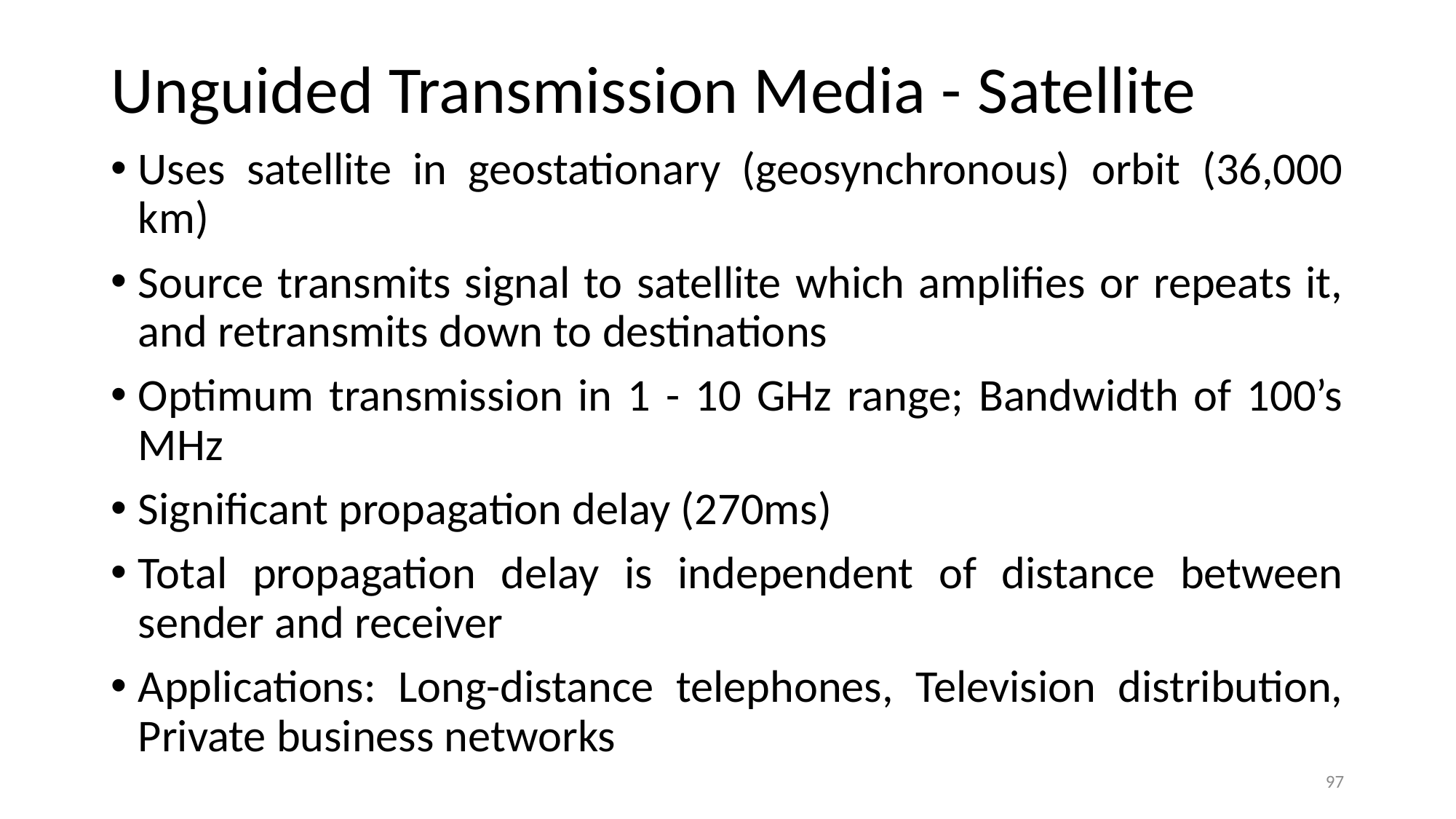

# Unguided Transmission Media - Satellite
Uses satellite in geostationary (geosynchronous) orbit (36,000 km)
Source transmits signal to satellite which amplifies or repeats it, and retransmits down to destinations
Optimum transmission in 1 - 10 GHz range; Bandwidth of 100’s MHz
Significant propagation delay (270ms)
Total propagation delay is independent of distance between sender and receiver
Applications: Long-distance telephones, Television distribution, Private business networks
97